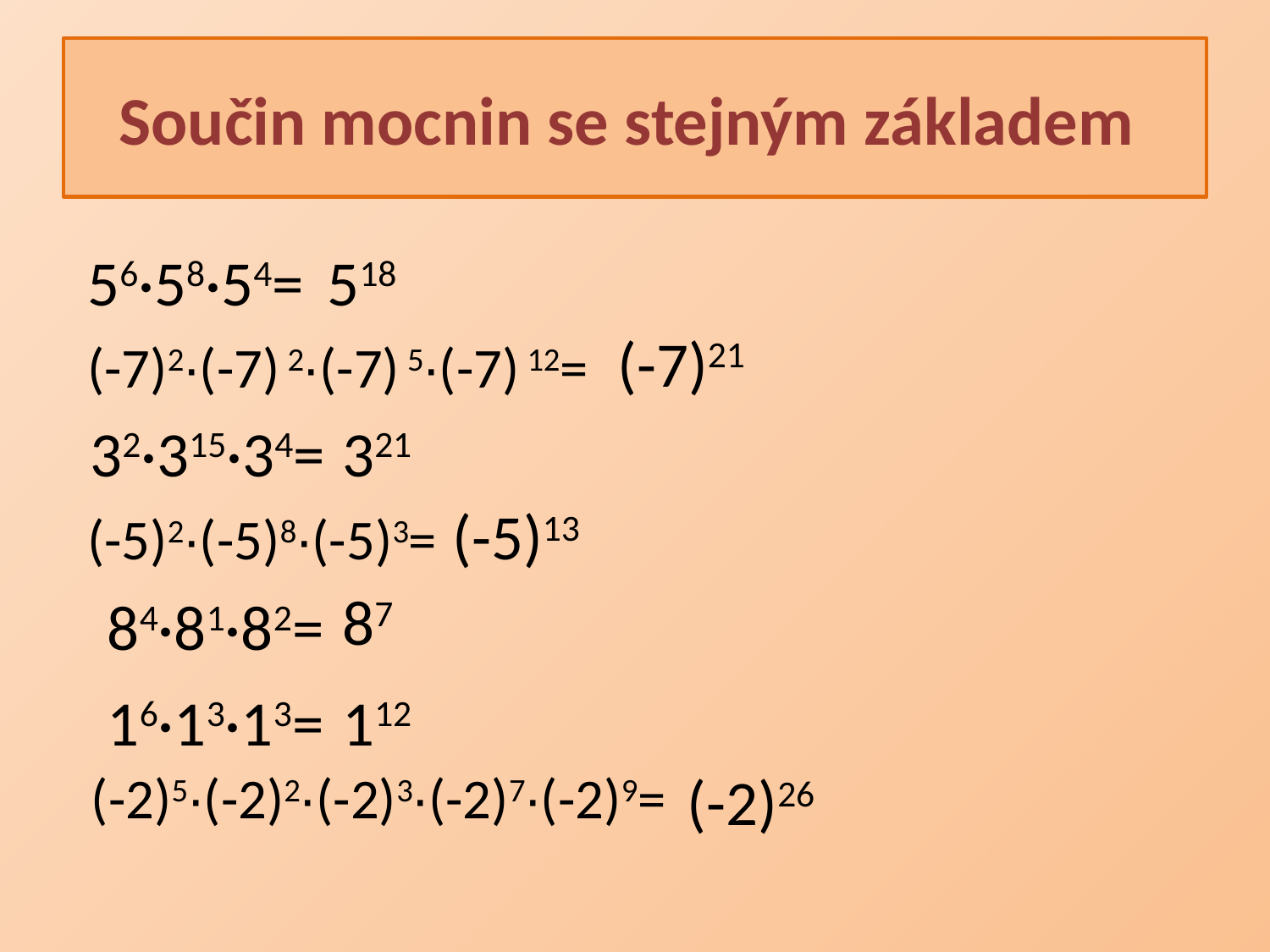

# Součin mocnin se stejným základem
56·58·54=
518
(-7)21
(-7)2∙(-7) 2∙(-7) 5∙(-7) 12=
321
32·315·34=
(-5)13
(-5)2∙(-5)8∙(-5)3=
87
84·81·82=
112
16·13·13=
(-2)5∙(-2)2∙(-2)3∙(-2)7∙(-2)9=
(-2)26